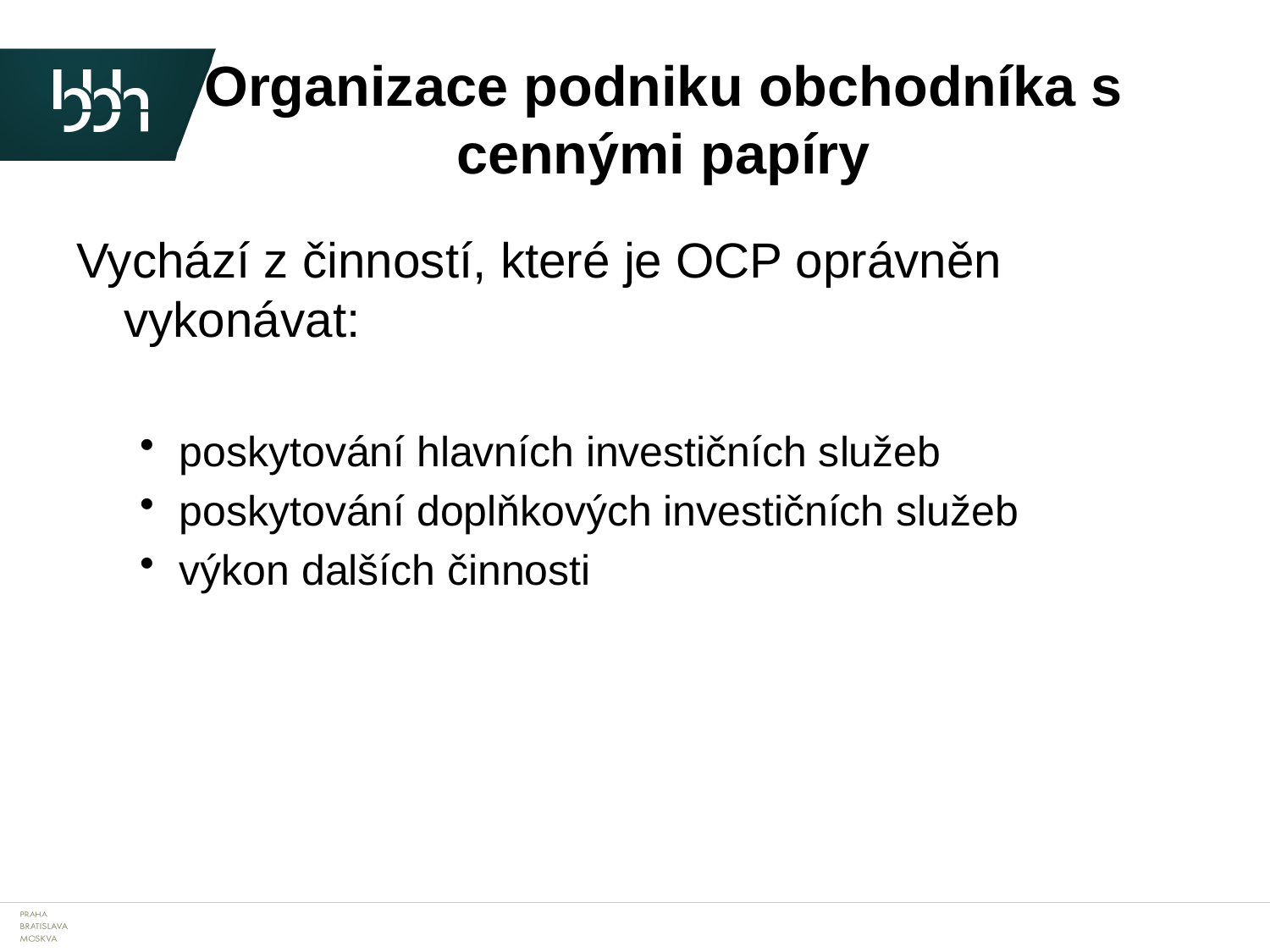

# Organizace podniku obchodníka s cennými papíry
Vychází z činností, které je OCP oprávněn vykonávat:

poskytování hlavních investičních služeb
poskytování doplňkových investičních služeb
výkon dalších činnosti